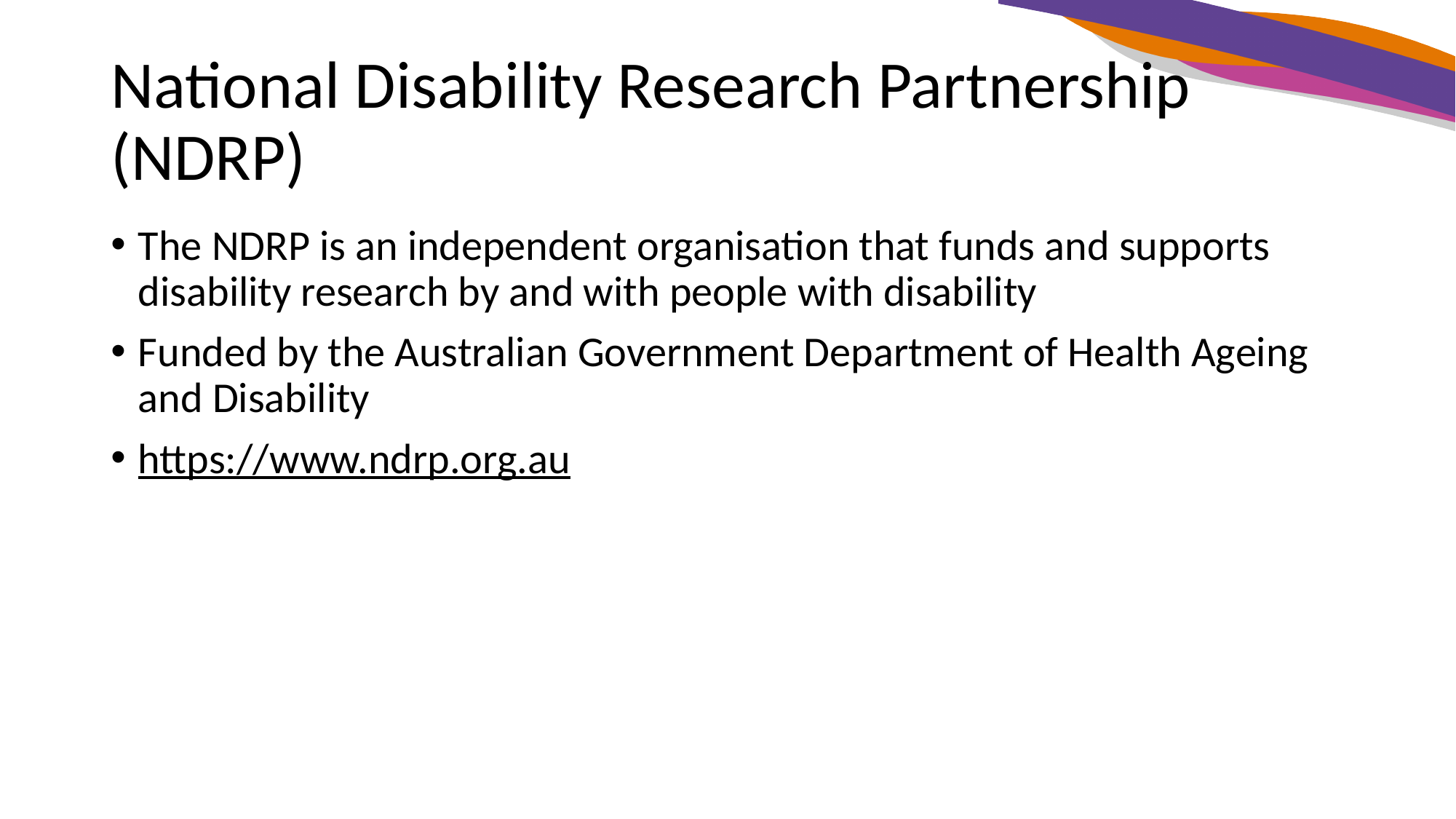

# National Disability Research Partnership (NDRP)
The NDRP is an independent organisation that funds and supports disability research by and with people with disability
Funded by the Australian Government Department of Health Ageing and Disability
https://www.ndrp.org.au